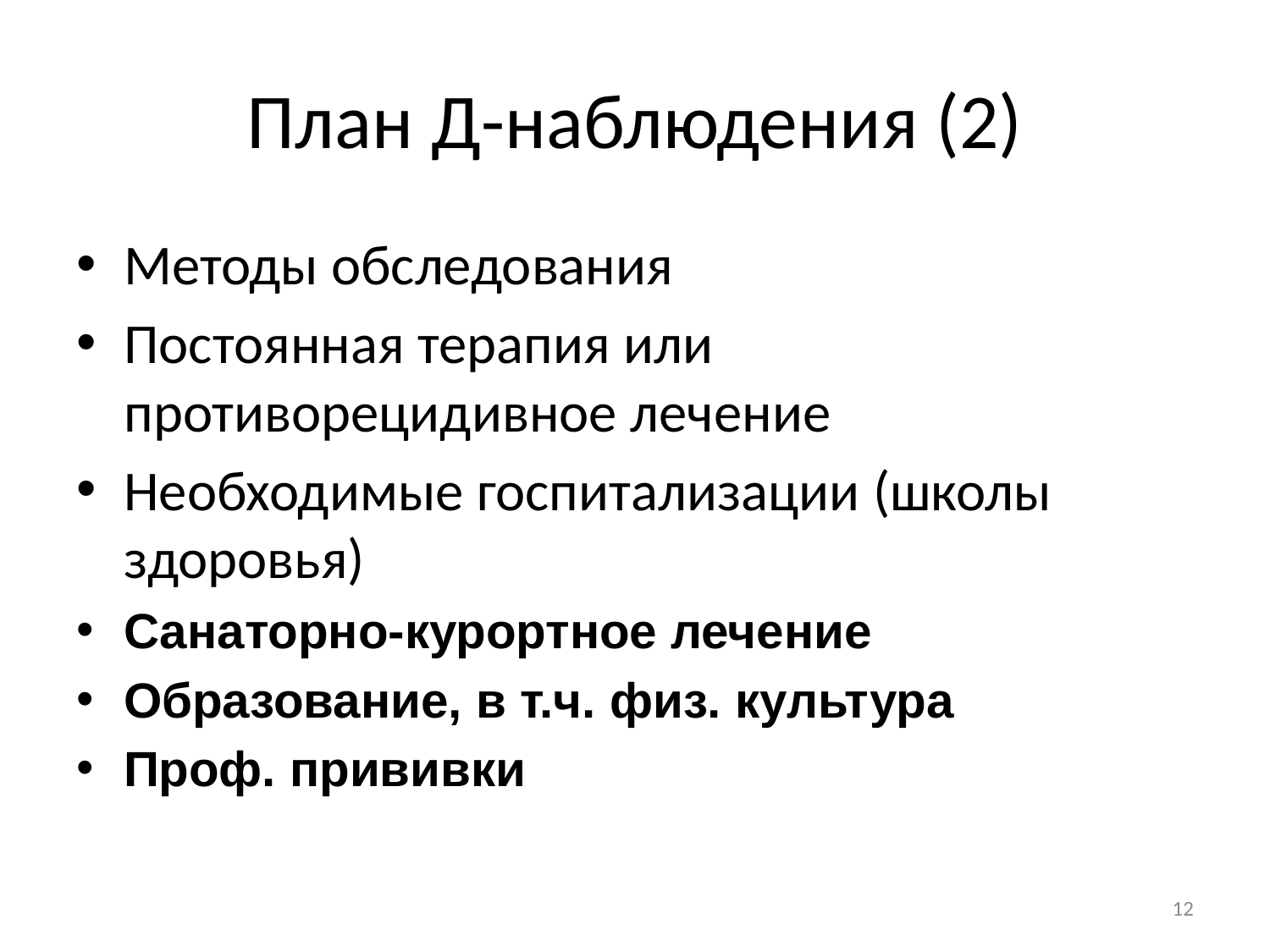

# План Д-наблюдения (2)
Методы обследования
Постоянная терапия или противорецидивное лечение
Необходимые госпитализации (школы здоровья)
Санаторно-курортное лечение
Образование, в т.ч. физ. культура
Проф. прививки
12